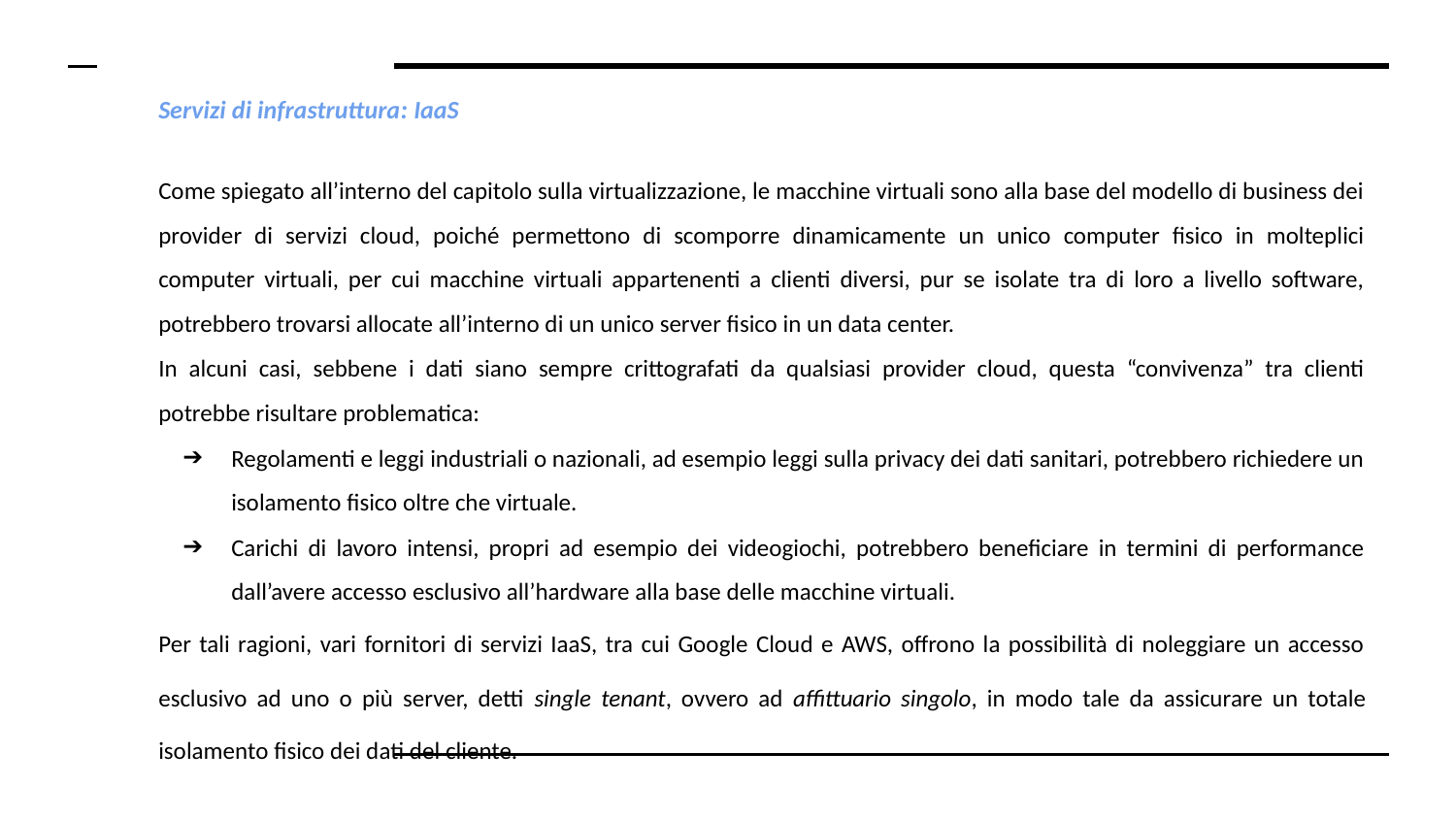

# Servizi di infrastruttura​:​ IaaS
Come spiegato all’interno del capitolo sulla virtualizzazione, le macchine virtuali sono alla base del modello di business dei provider di servizi cloud, poiché permettono di scomporre dinamicamente un unico computer fisico in molteplici computer virtuali, per cui macchine virtuali appartenenti a clienti diversi, pur se isolate tra di loro a livello software, potrebbero trovarsi allocate all’interno di un unico server fisico in un data center.
In alcuni casi, sebbene i dati siano sempre crittografati da qualsiasi provider cloud, questa “convivenza” tra clienti potrebbe risultare problematica:
Regolamenti e leggi industriali o nazionali, ad esempio leggi sulla privacy dei dati sanitari, potrebbero richiedere un isolamento fisico oltre che virtuale.
Carichi di lavoro intensi, propri ad esempio dei videogiochi, potrebbero beneficiare in termini di performance dall’avere accesso esclusivo all’hardware alla base delle macchine virtuali.
Per tali ragioni, vari fornitori di servizi IaaS, tra cui Google Cloud e AWS, offrono la possibilità di noleggiare un accesso esclusivo ad uno o più server, detti single​ tenant​, ovvero ad affittuario singolo​, in modo tale da assicurare un totale isolamento fisico dei dati del cliente.